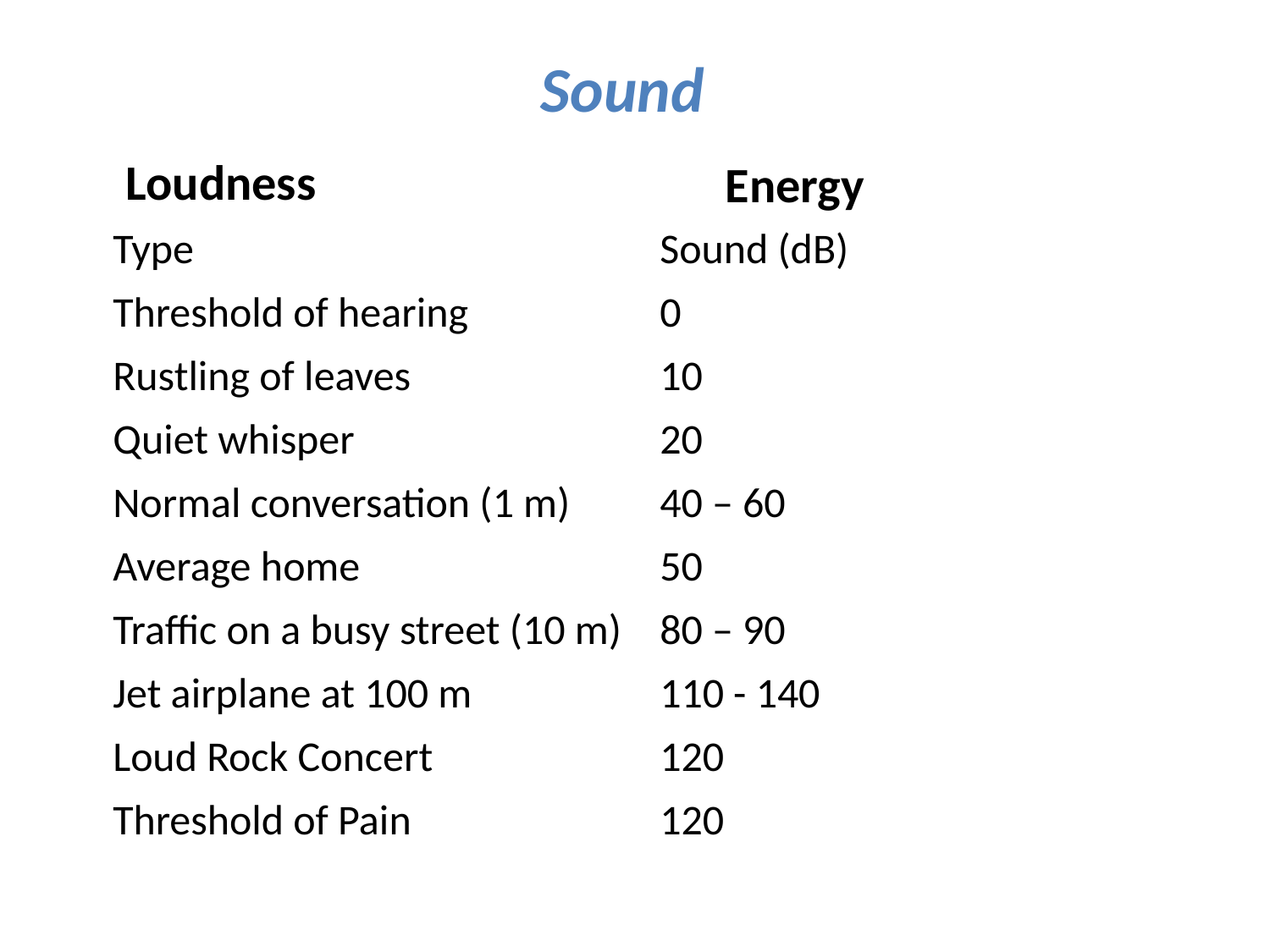

Sound
Loudness
Energy
| Type | Sound (dB) |
| --- | --- |
| Threshold of hearing | 0 |
| Rustling of leaves | 10 |
| Quiet whisper | 20 |
| Normal conversation (1 m) | 40 – 60 |
| Average home | 50 |
| Traffic on a busy street (10 m) | 80 – 90 |
| Jet airplane at 100 m | 110 - 140 |
| Loud Rock Concert | 120 |
| Threshold of Pain | 120 |